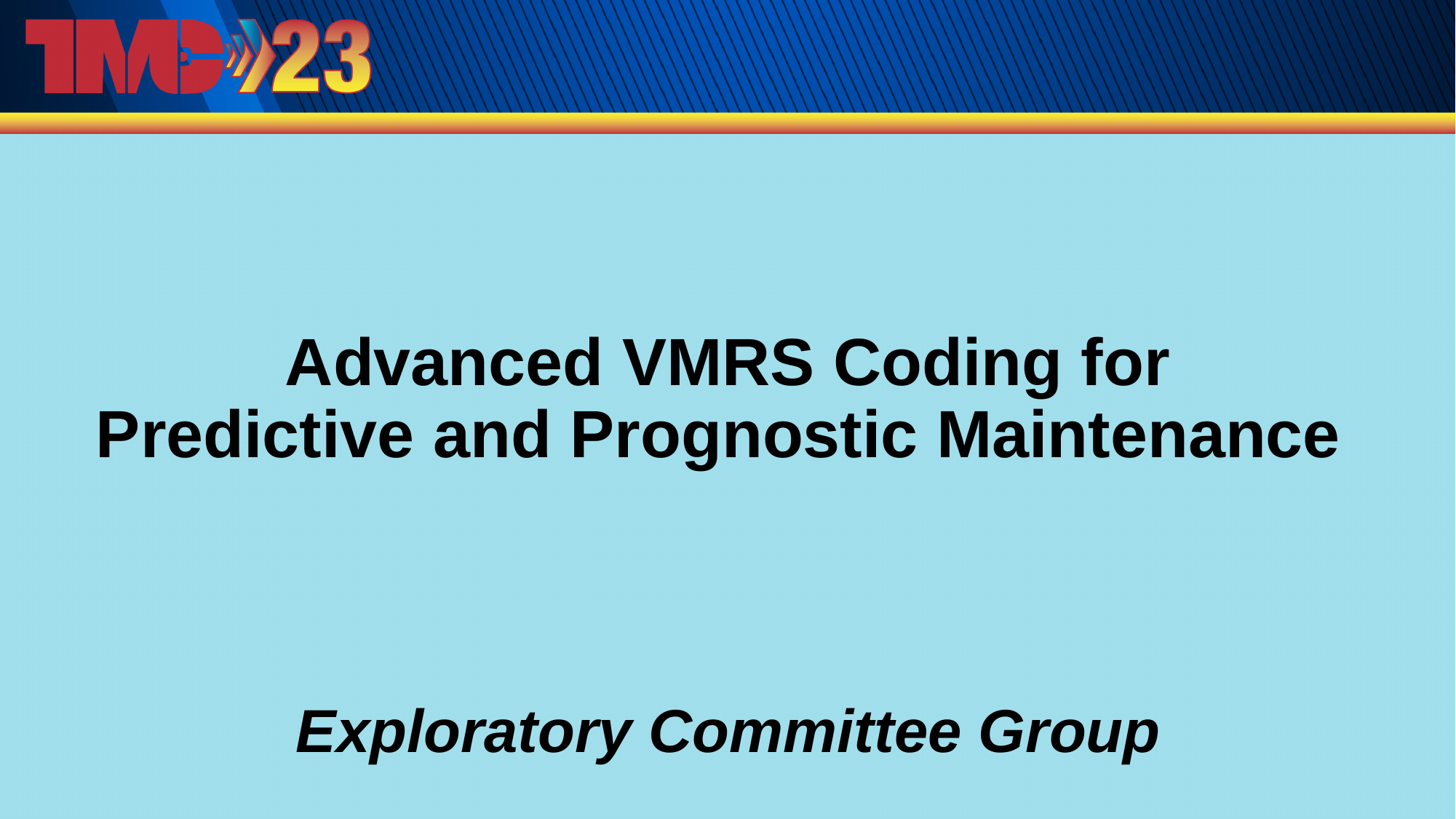

Advanced VMRS Coding for
Predictive and Prognostic Maintenance
Exploratory Committee Group